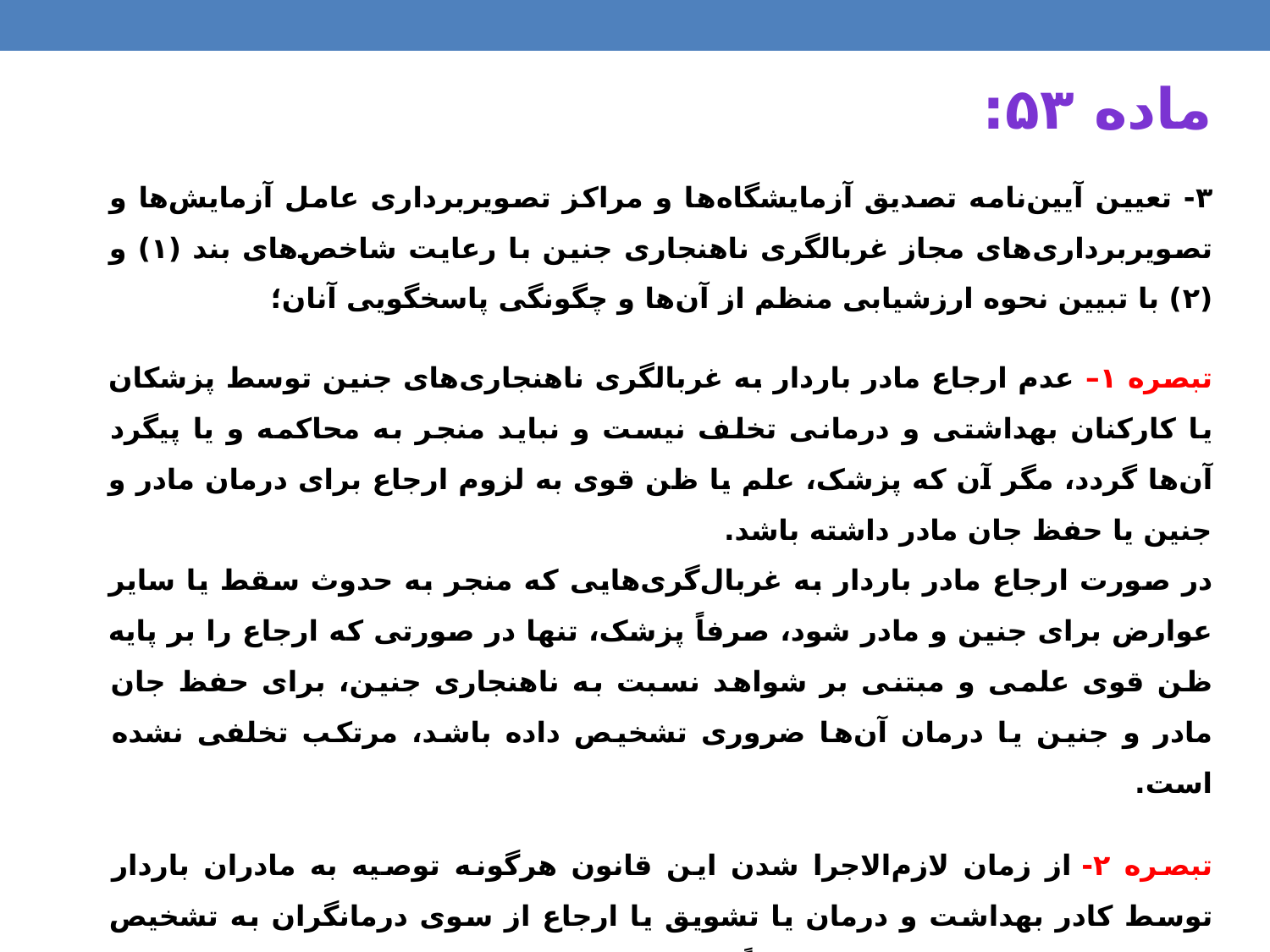

ماده ۵۳:

۳- تعیین آیین‌نامه تصدیق آزمایشگاه‌ها و مراکز تصویربرداری عامل آزمایش‌ها و تصویربرداری‌های مجاز غربالگری ناهنجاری جنین با رعایت شاخص‌های بند (۱) و (۲) با تبیین نحوه ارزشیابی منظم از آن‌ها و چگونگی پاسخگویی آنان؛

تبصره ۱– عدم ارجاع مادر باردار به غربالگری ناهنجاری‌های جنین توسط پزشکان یا کارکنان بهداشتی و درمانی تخلف نیست و نباید منجر به محاکمه و یا پیگرد آن‌ها گردد، مگر آن که پزشک، علم یا ظن قوی به لزوم ارجاع برای درمان مادر و جنین یا حفظ جان مادر داشته باشد.
در صورت ارجاع مادر باردار به غربال‌گری‌هایی که منجر به حدوث سقط یا سایر عوارض برای جنین و مادر شود، صرفاً پزشک، تنها در صورتی که ارجاع را بر پایه ظن قوی علمی و مبتنی بر شواهد نسبت به ناهنجاری جنین، برای حفظ جان مادر و جنین یا درمان آن‌ها ضروری تشخیص داده باشد، مرتکب تخلفی نشده است.

تبصره ۲- از زمان لازم‌الاجرا شدن این قانون هرگونه توصیه به مادران باردار توسط کادر بهداشت و درمان یا تشویق یا ارجاع از سوی درمانگران به تشخیص ناهنجاری جنین مجاز نبوده و صرفاً در قالب تبصره (۳) این ماده مجاز است.